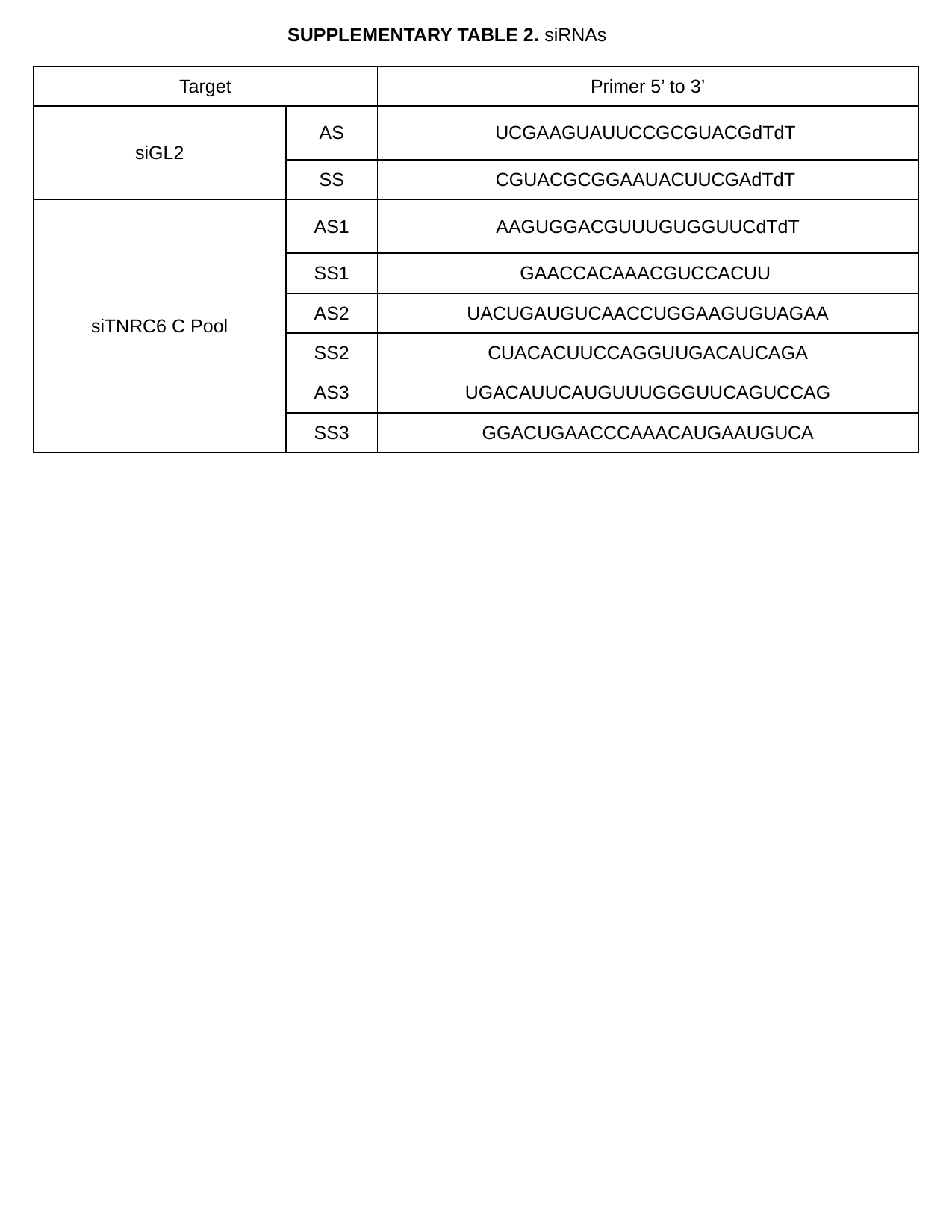

SUPPLEMENTARY TABLE 2. siRNAs
| Target |  | Primer 5’ to 3’ |
| --- | --- | --- |
| siGL2 | AS | UCGAAGUAUUCCGCGUACGdTdT |
| TNRC6 B fragment for mRNA quantification | SS | CGUACGCGGAAUACUUCGAdTdT |
| siTNRC6 C Pool | AS1 | AAGUGGACGUUUGUGGUUCdTdT |
|  | SS1 | GAACCACAAACGUCCACUU |
| MYC fragment for mRNA quantification | AS2 | UACUGAUGUCAACCUGGAAGUGUAGAA |
|  | SS2 | CUACACUUCCAGGUUGACAUCAGA |
| GAPDH fragment for mRNA quantification | AS3 | UGACAUUCAUGUUUGGGUUCAGUCCAG |
|  | SS3 | GGACUGAACCCAAACAUGAAUGUCA |